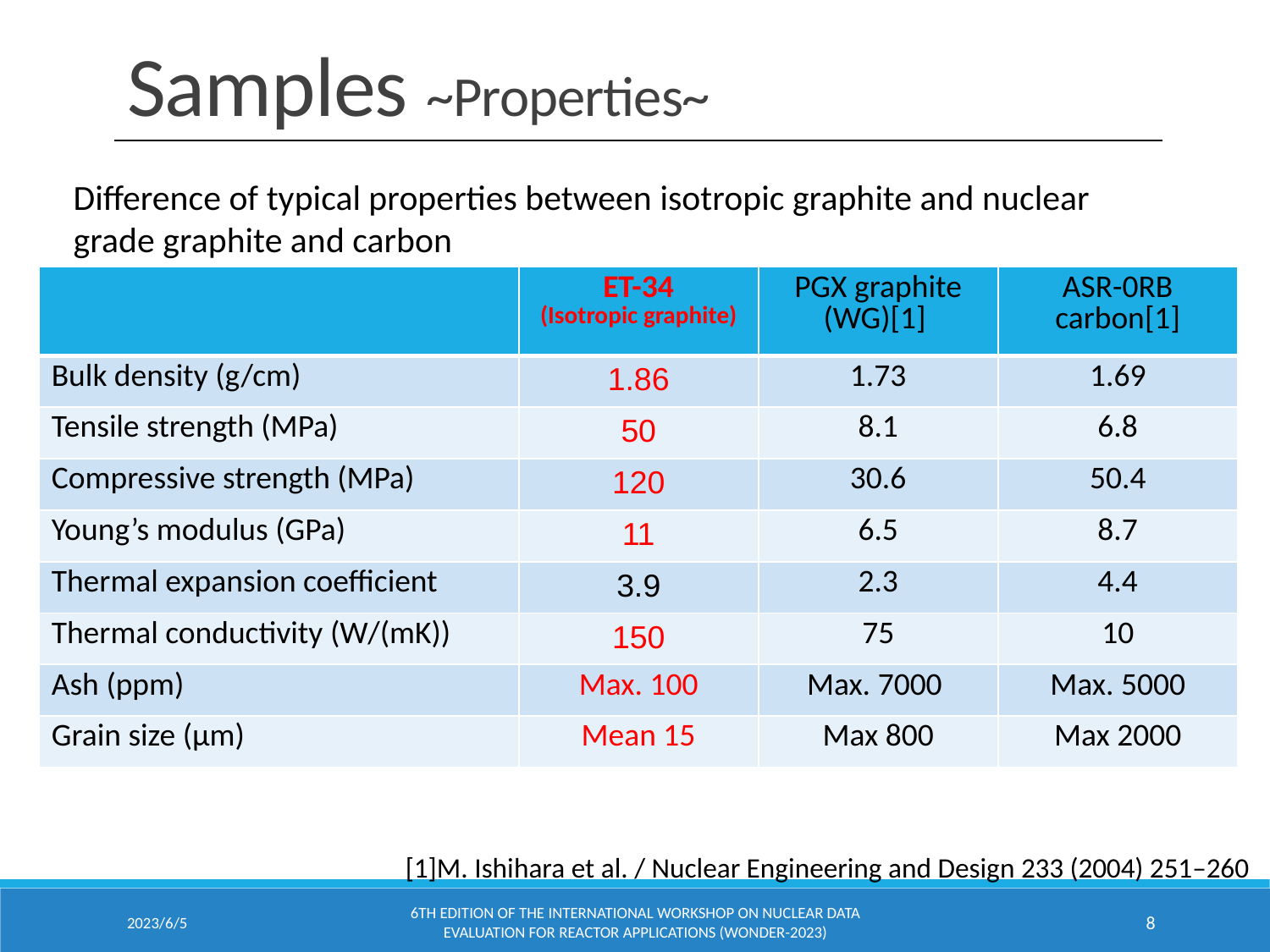

# Samples ~Properties~
Difference of typical properties between isotropic graphite and nuclear grade graphite and carbon
|  | ET-34 (Isotropic graphite) | PGX graphite (WG)[1] | ASR-0RB carbon[1] |
| --- | --- | --- | --- |
| Bulk density (g/cm) | 1.86 | 1.73 | 1.69 |
| Tensile strength (MPa) | 50 | 8.1 | 6.8 |
| Compressive strength (MPa) | 120 | 30.6 | 50.4 |
| Young’s modulus (GPa) | 11 | 6.5 | 8.7 |
| Thermal expansion coefficient | 3.9 | 2.3 | 4.4 |
| Thermal conductivity (W/(mK)) | 150 | 75 | 10 |
| Ash (ppm) | Max. 100 | Max. 7000 | Max. 5000 |
| Grain size (μm) | Mean 15 | Max 800 | Max 2000 |
[1]M. Ishihara et al. / Nuclear Engineering and Design 233 (2004) 251–260
2023/6/5
6th edition of the International Workshop On Nuclear Data Evaluation for Reactor Applications (WONDER-2023)
8